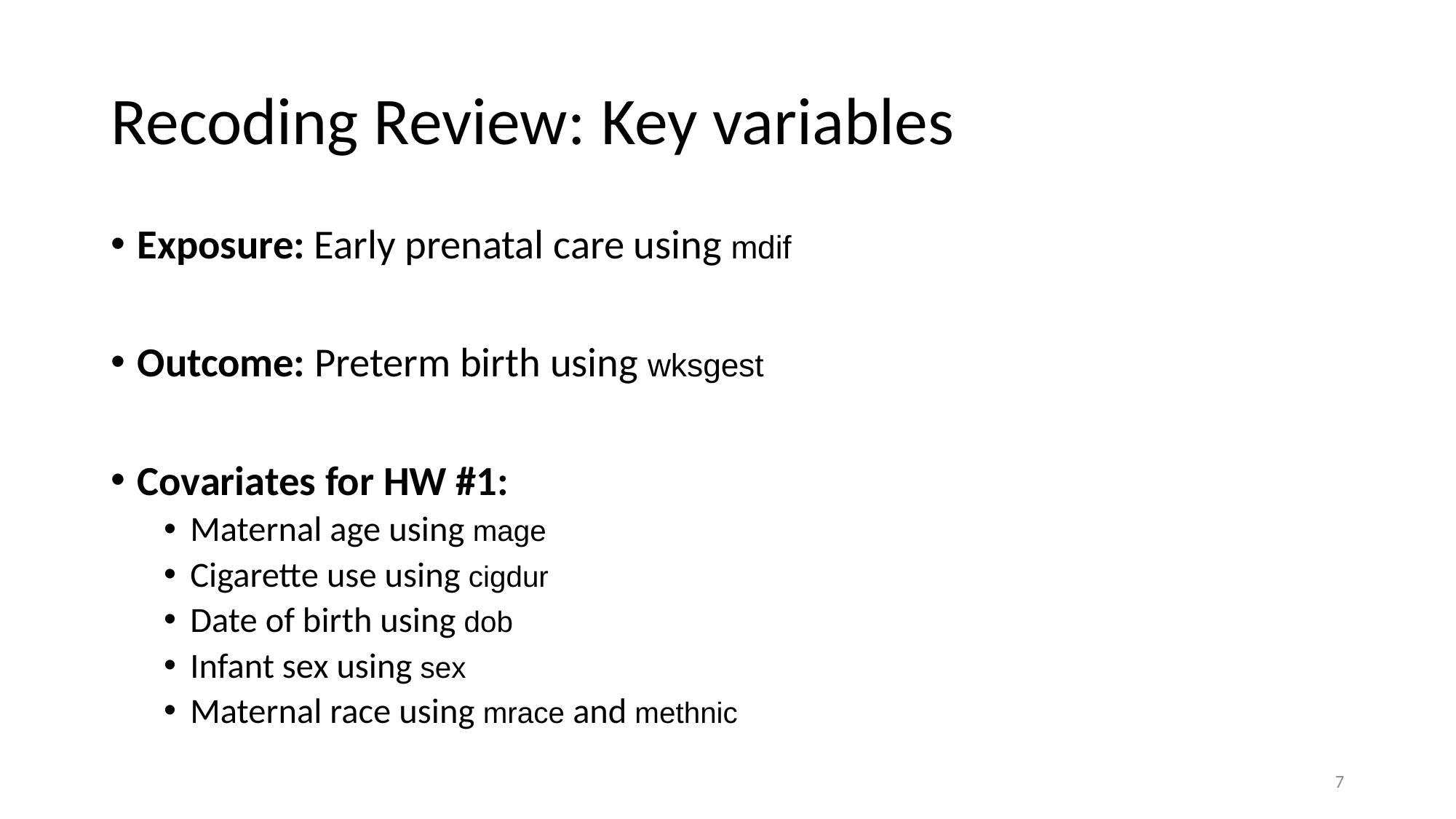

# Recoding Review: Key variables
Exposure: Early prenatal care using mdif

Outcome: Preterm birth using wksgest

Covariates for HW #1:
Maternal age using mage
Cigarette use using cigdur
Date of birth using dob
Infant sex using sex
Maternal race using mrace and methnic

7